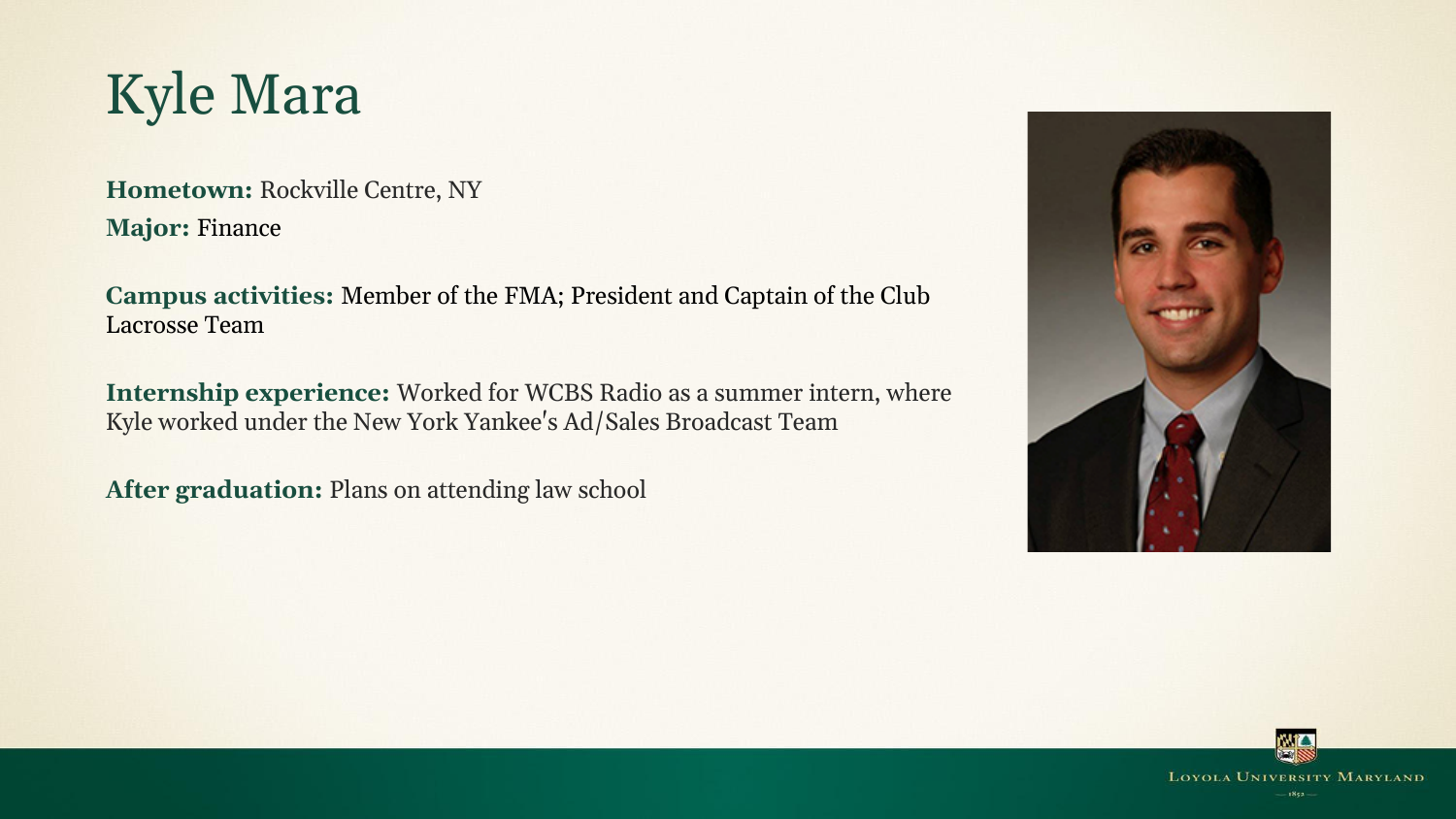

# Kyle Mara

Hometown: Rockville Centre, NY
Major: Finance

Campus activities: Member of the FMA; President and Captain of the Club Lacrosse Team

Internship experience: Worked for WCBS Radio as a summer intern, where Kyle worked under the New York Yankee's Ad/Sales Broadcast Team

After graduation: Plans on attending law school